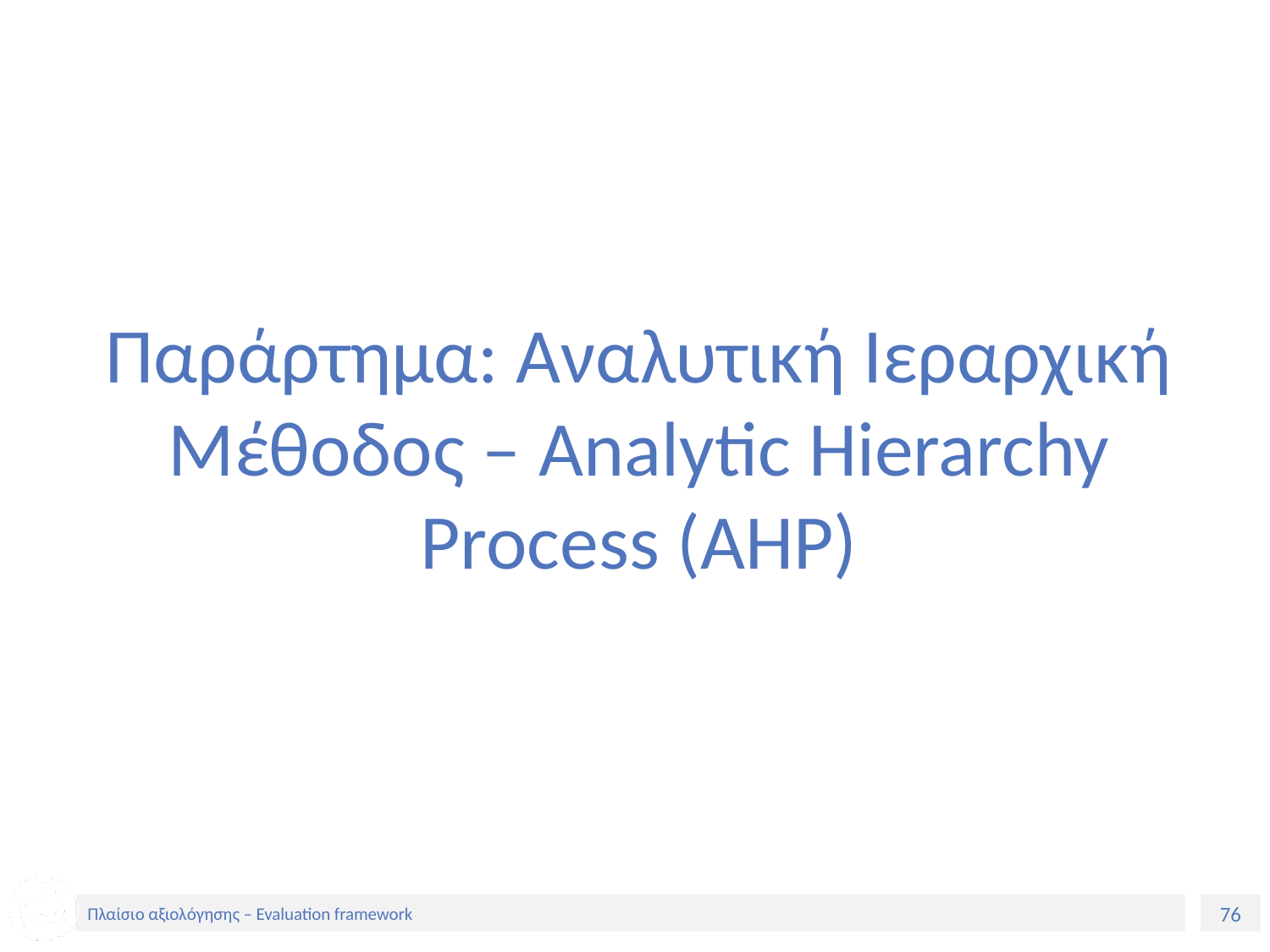

# Παράρτημα: Αναλυτική Ιεραρχική Μέθοδος – Analytic Hierarchy Process (AHP)